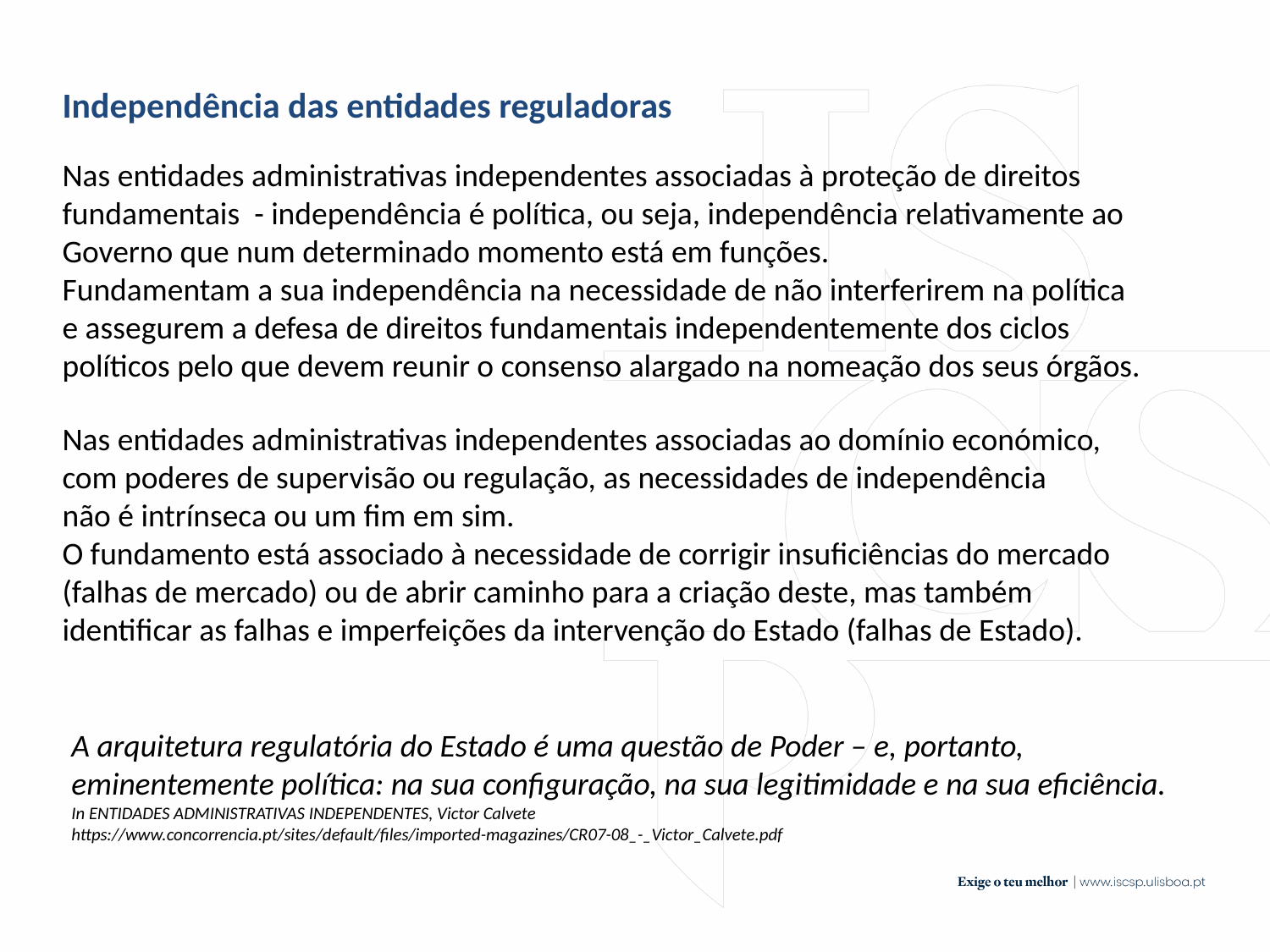

Independência das entidades reguladoras
Nas entidades administrativas independentes associadas à proteção de direitos fundamentais  - independência é política, ou seja, independência relativamente ao Governo que num determinado momento está em funções.
Fundamentam a sua independência na necessidade de não interferirem na política e assegurem a defesa de direitos fundamentais independentemente dos ciclos políticos pelo que devem reunir o consenso alargado na nomeação dos seus órgãos.
Nas entidades administrativas independentes associadas ao domínio económico, com poderes de supervisão ou regulação, as necessidades de independência
não é intrínseca ou um fim em sim.
O fundamento está associado à necessidade de corrigir insuficiências do mercado (falhas de mercado) ou de abrir caminho para a criação deste, mas também identificar as falhas e imperfeições da intervenção do Estado (falhas de Estado).
A arquitetura regulatória do Estado é uma questão de Poder – e, portanto, eminentemente política: na sua configuração, na sua legitimidade e na sua eficiência.
In ENTIDADES ADMINISTRATIVAS INDEPENDENTES, Victor Calvete
https://www.concorrencia.pt/sites/default/files/imported-magazines/CR07-08_-_Victor_Calvete.pdf